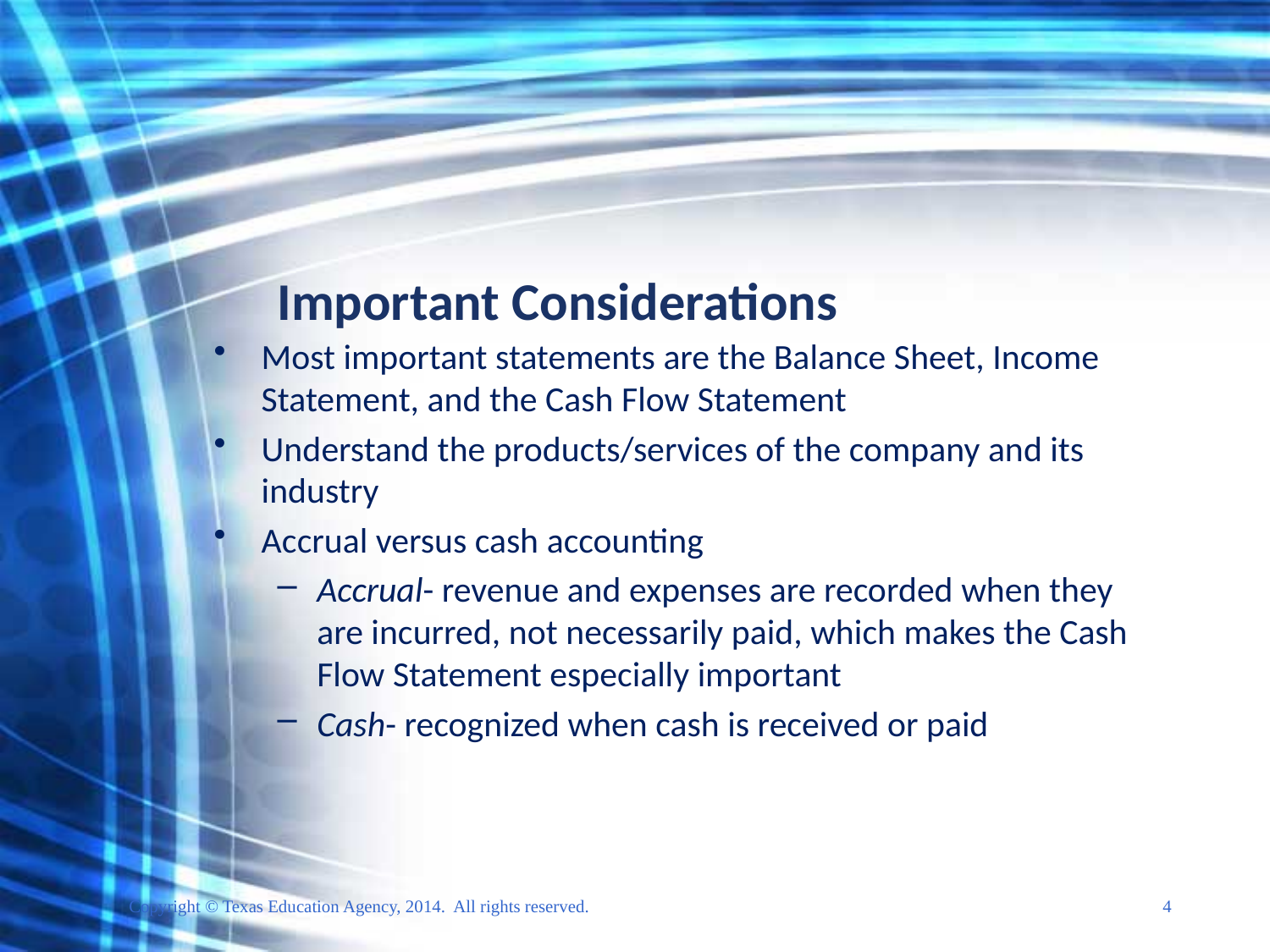

# Important Considerations
Most important statements are the Balance Sheet, Income Statement, and the Cash Flow Statement
Understand the products/services of the company and its industry
Accrual versus cash accounting
Accrual- revenue and expenses are recorded when they are incurred, not necessarily paid, which makes the Cash Flow Statement especially important
Cash- recognized when cash is received or paid

Copyright © Texas Education Agency, 2014.  All rights reserved.                                                                                                                                 4